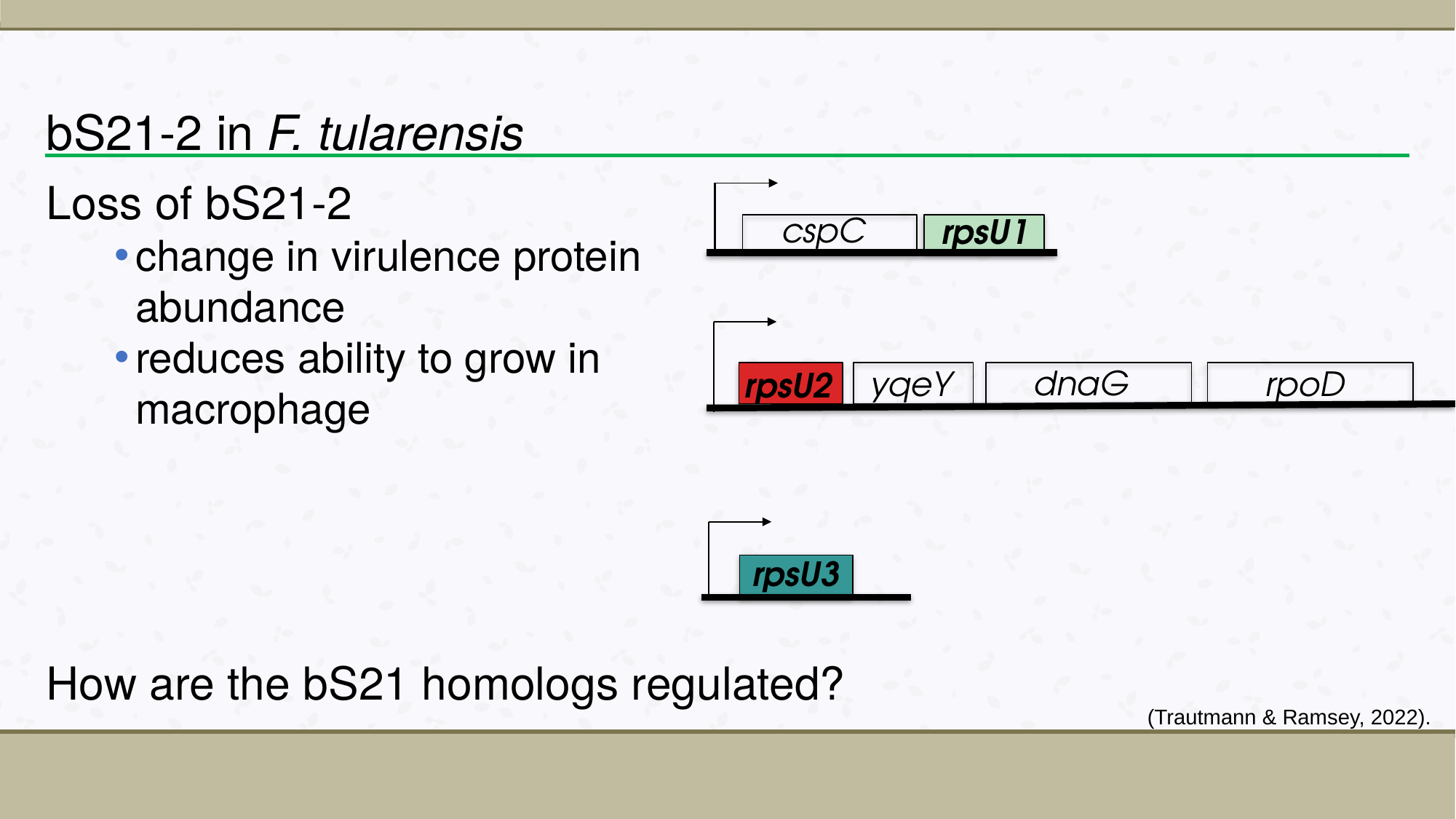

# bS21-2 in F. tularensis
Loss of bS21-2
change in virulence protein abundance
reduces ability to grow in macrophage

cspC
rpsU1

dnaG
rpoD
yqeY
rpsU2

rpsU3

How are the bS21 homologs regulated?

(Trautmann & Ramsey, 2022).